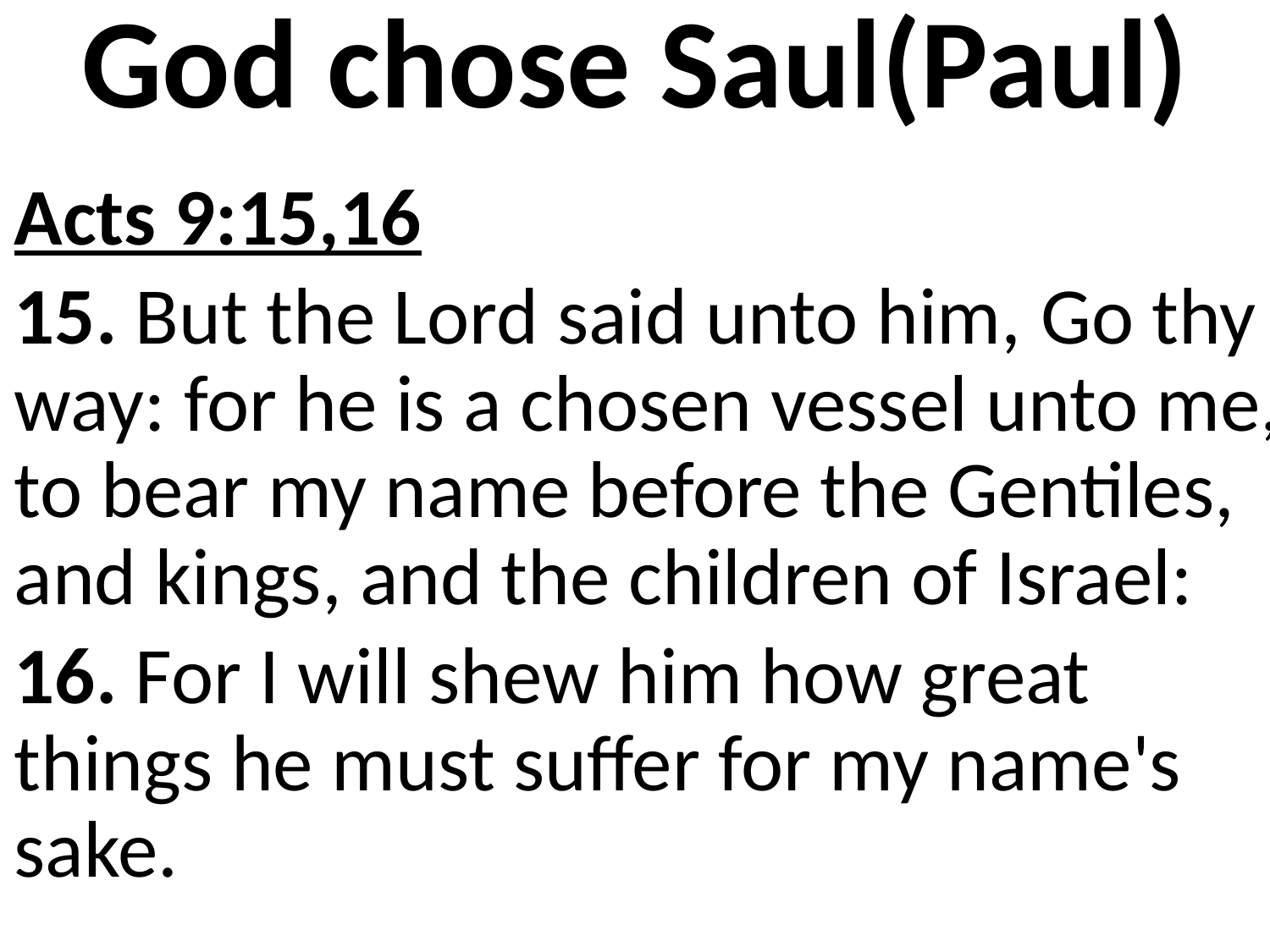

# God chose Saul(Paul)
Acts 9:15,16
15. But the Lord said unto him, Go thy way: for he is a chosen vessel unto me, to bear my name before the Gentiles, and kings, and the children of Israel:
16. For I will shew him how great things he must suffer for my name's sake.